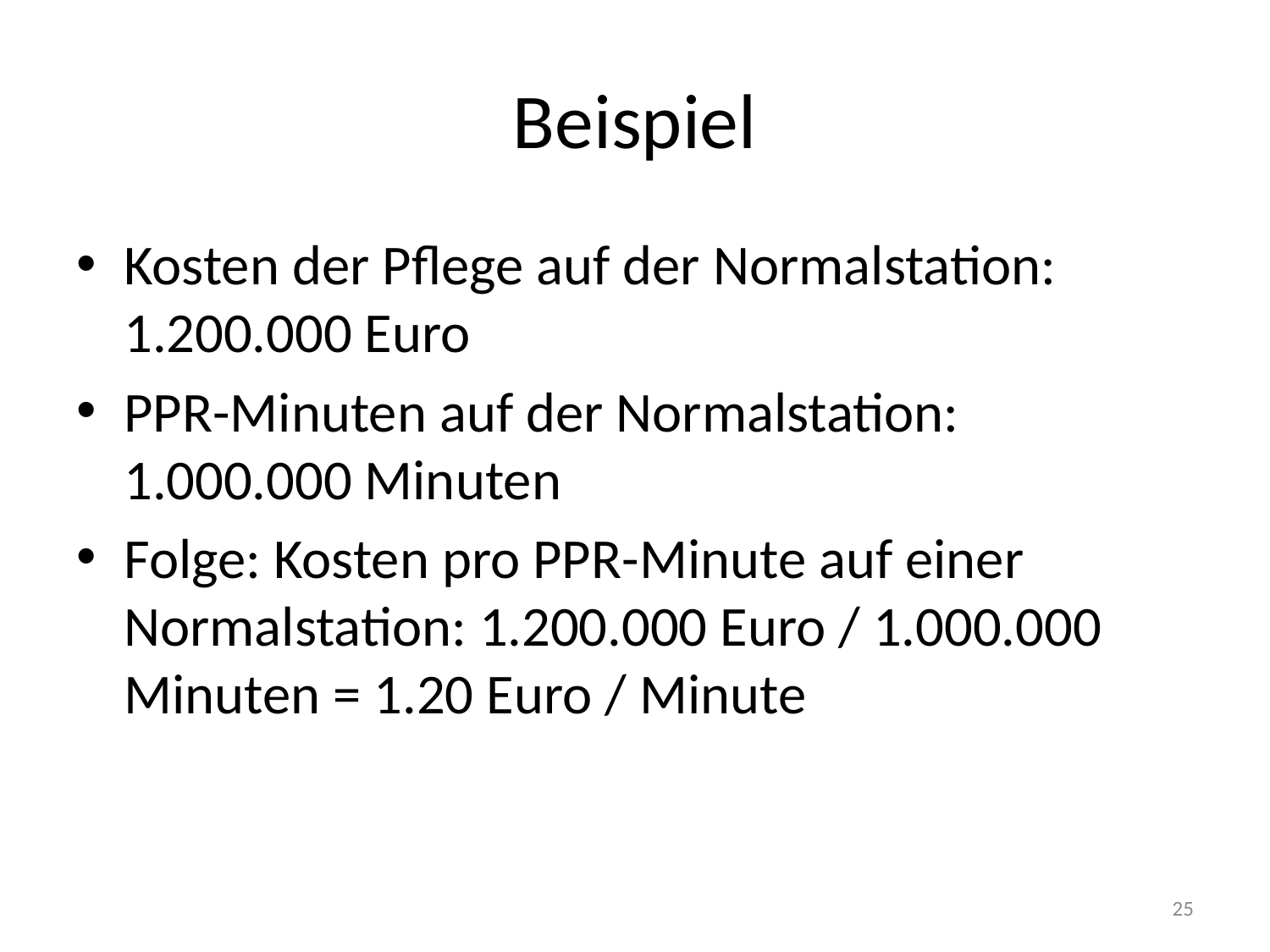

# Beispiel
Kosten der Pflege auf der Normalstation: 1.200.000 Euro
PPR-Minuten auf der Normalstation: 1.000.000 Minuten
Folge: Kosten pro PPR-Minute auf einer Normalstation: 1.200.000 Euro / 1.000.000 Minuten = 1.20 Euro / Minute
25